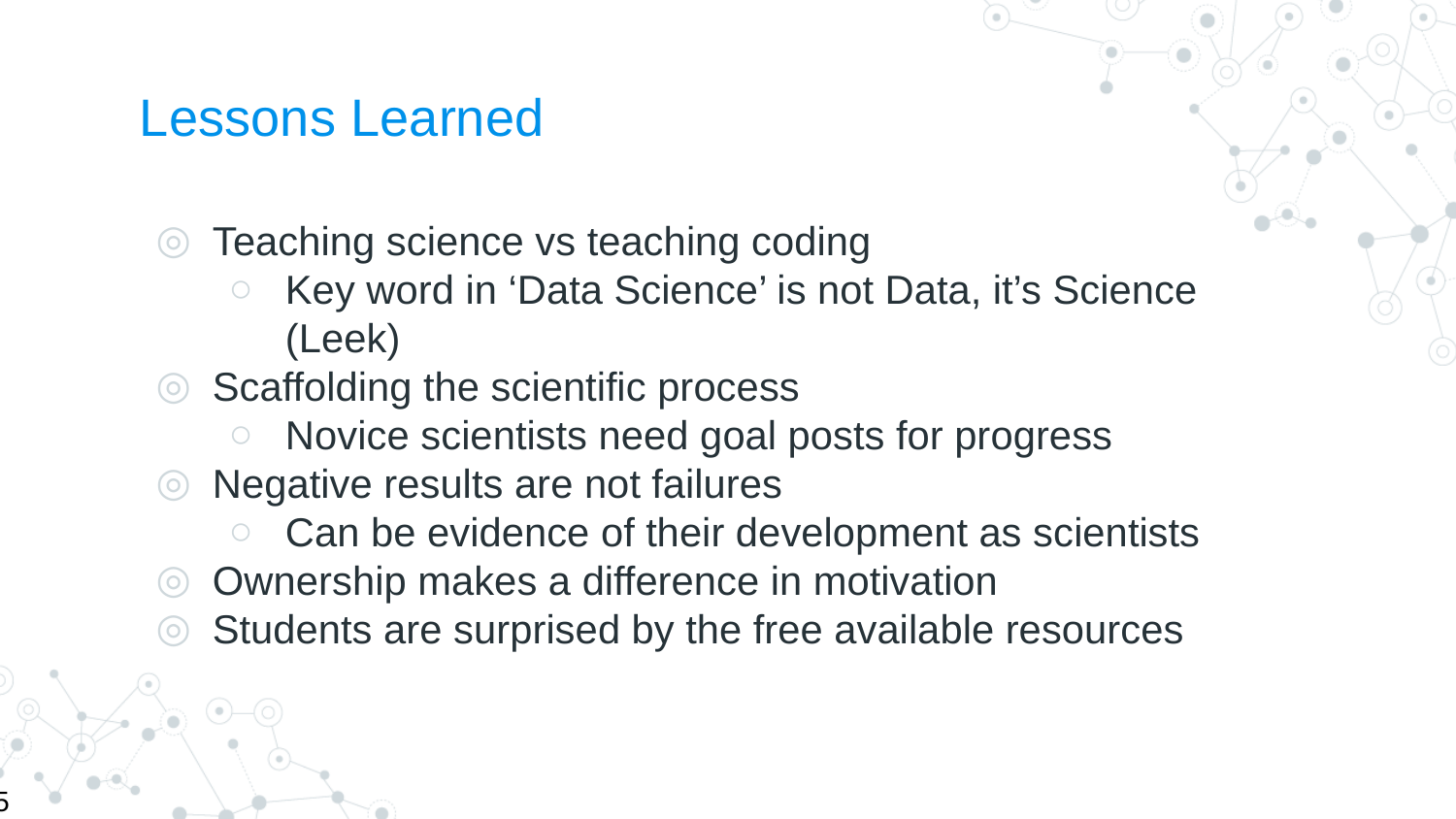

# Lessons Learned
Teaching science vs teaching coding
Key word in ‘Data Science’ is not Data, it’s Science (Leek)
Scaffolding the scientific process
Novice scientists need goal posts for progress
Negative results are not failures
Can be evidence of their development as scientists
Ownership makes a difference in motivation
Students are surprised by the free available resources
25